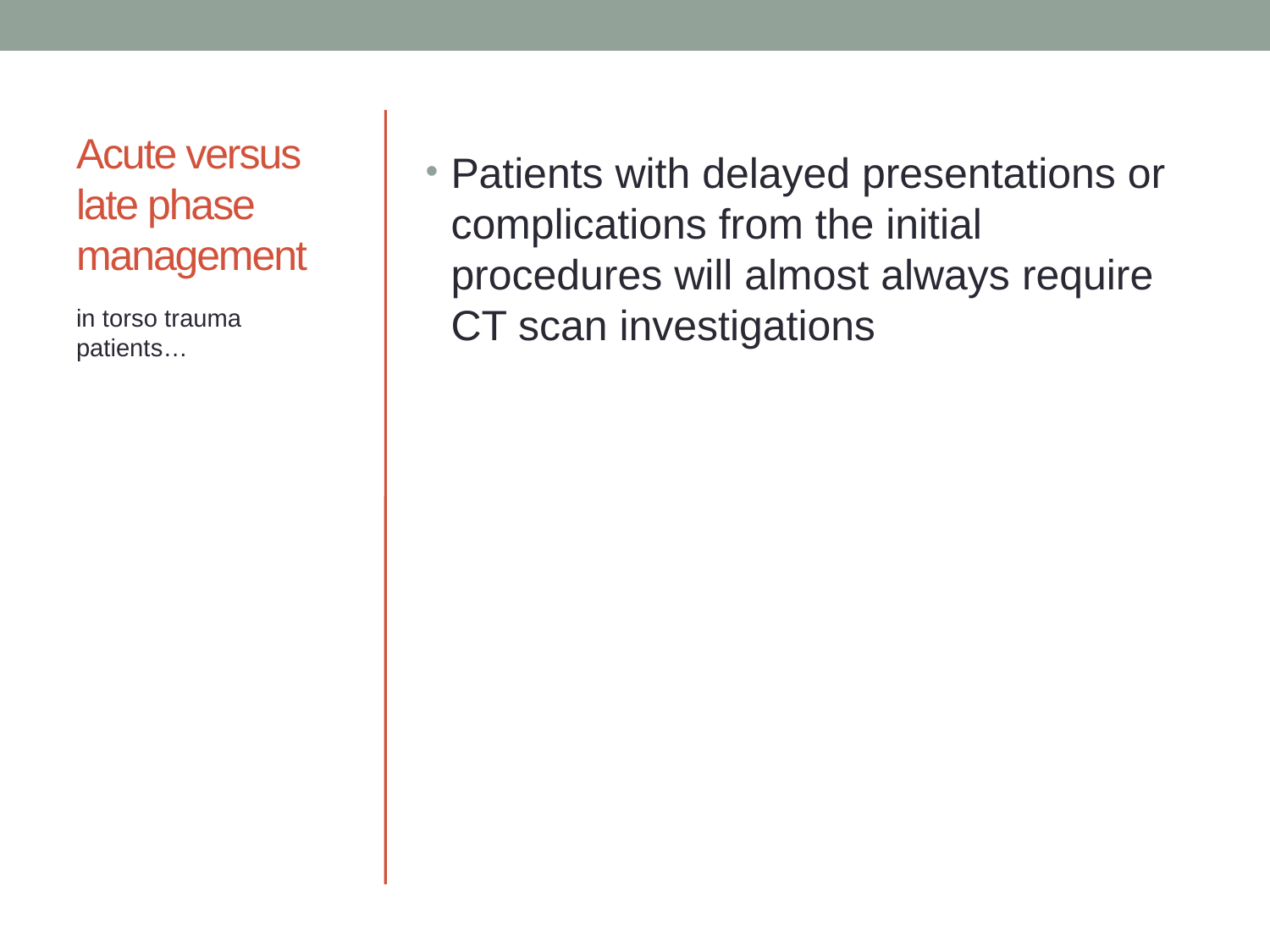

# Acute versus late phase management
Patients with delayed presentations or complications from the initial procedures will almost always require CT scan investigations

in torso trauma patients…